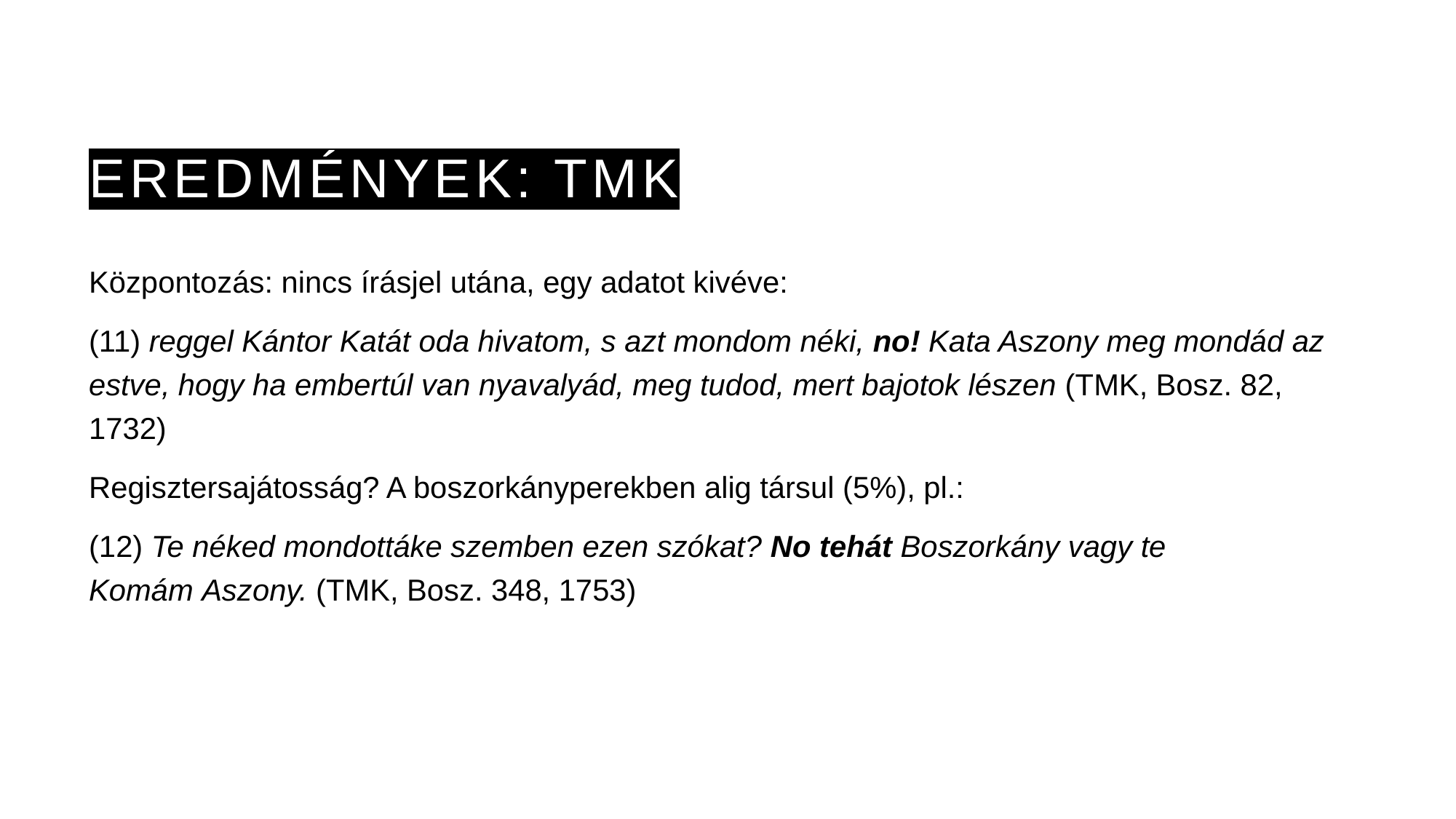

# Eredmények: tmk
Központozás: nincs írásjel utána, egy adatot kivéve:
(11) reggel Kántor Katát oda hivatom, s azt mondom néki, no! Kata Aszony meg mondád az estve, hogy ha embertúl van nyavalyád, meg tudod, mert bajotok lészen (TMK, Bosz. 82, 1732)
Regisztersajátosság? A boszorkányperekben alig társul (5%), pl.:
(12) Te néked mondottáke szemben ezen szókat? No tehát Boszorkány vagy te Komám Aszony. (TMK, Bosz. 348, 1753)